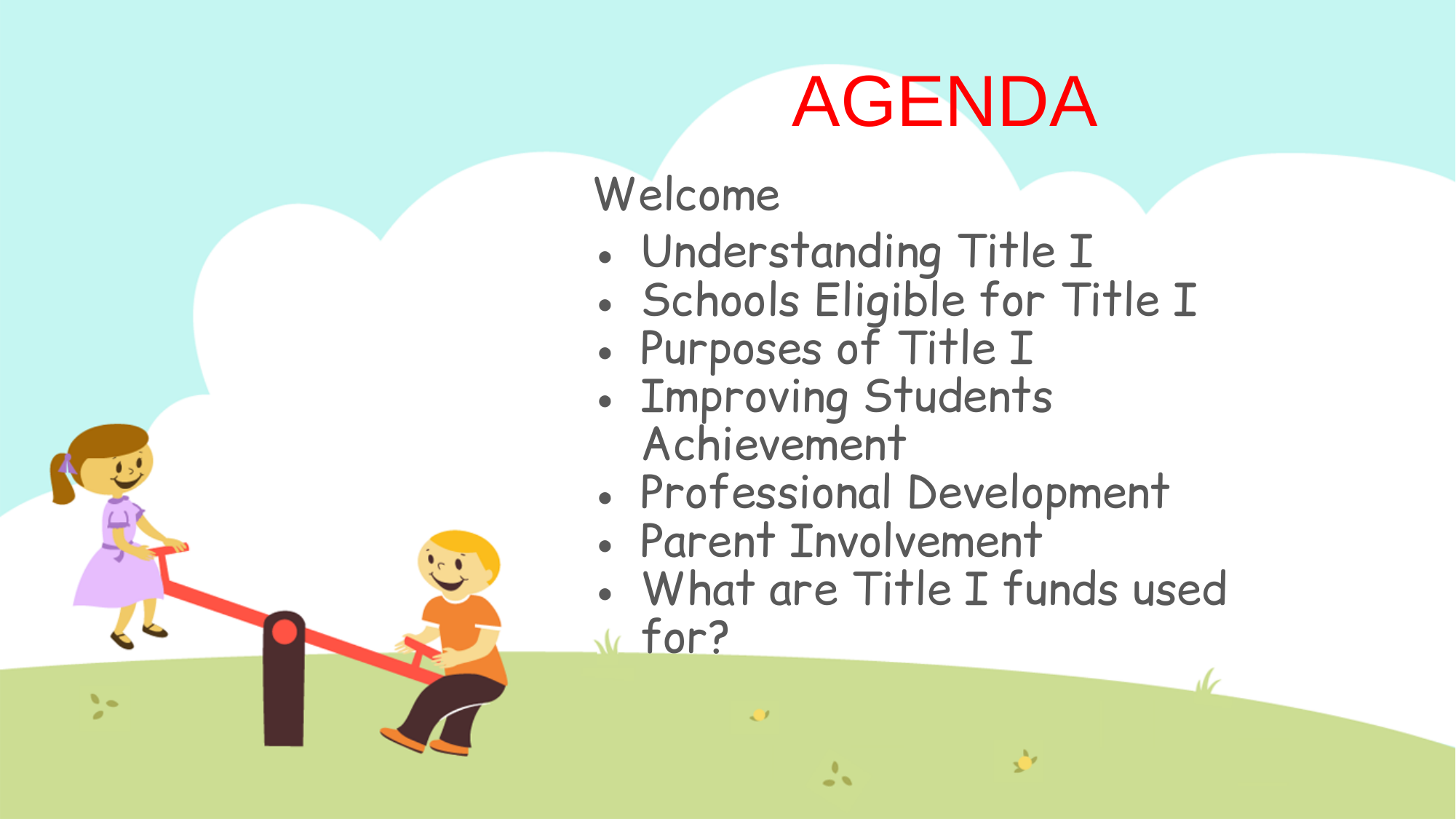

# AGENDA
Welcome
Understanding Title I
Schools Eligible for Title I
Purposes of Title I
Improving Students Achievement
Professional Development
Parent Involvement
What are Title I funds used for?